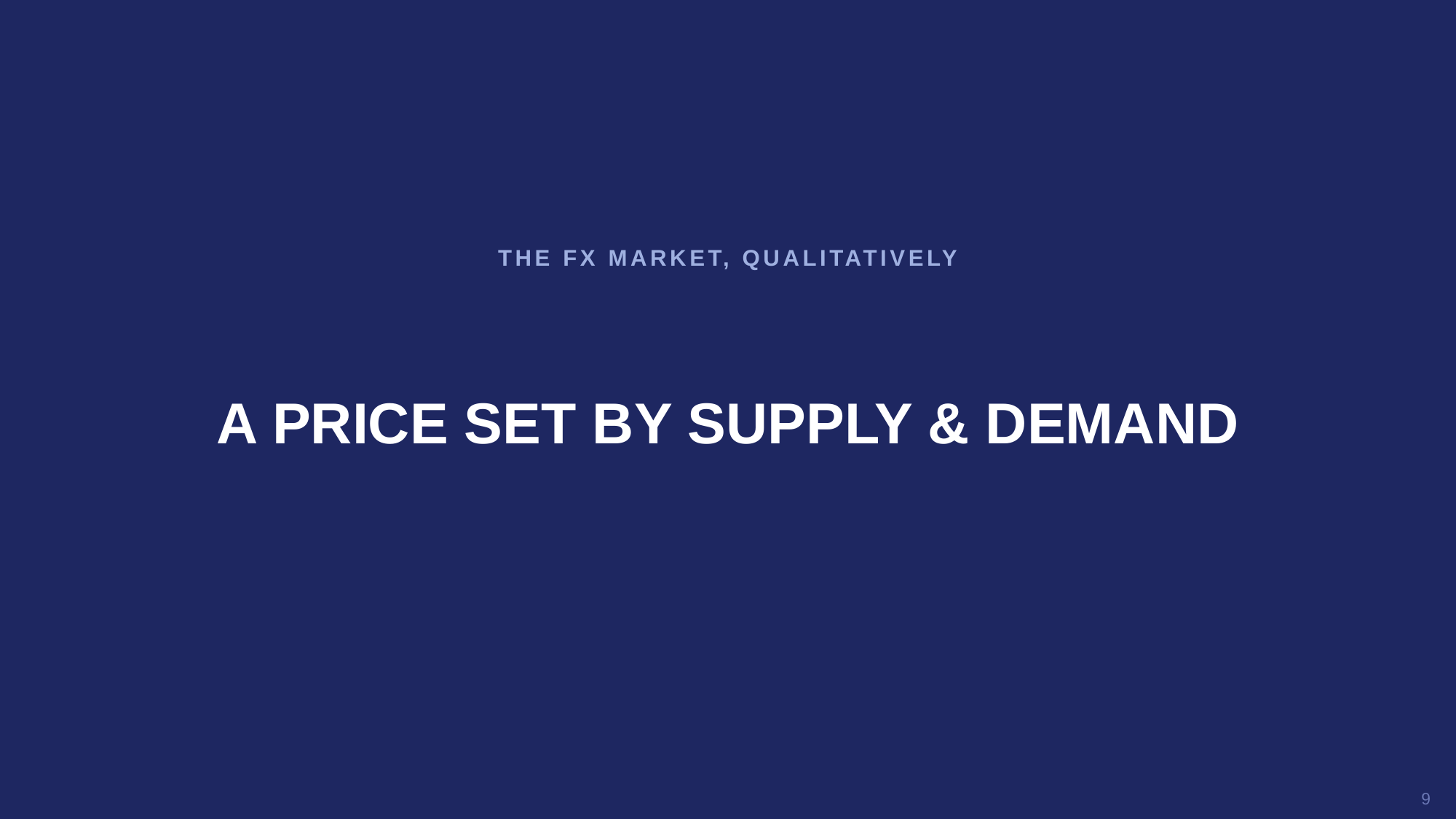

THE FX MARKET, QUALITATIVELY
A PRICE SET BY SUPPLY & DEMAND
9